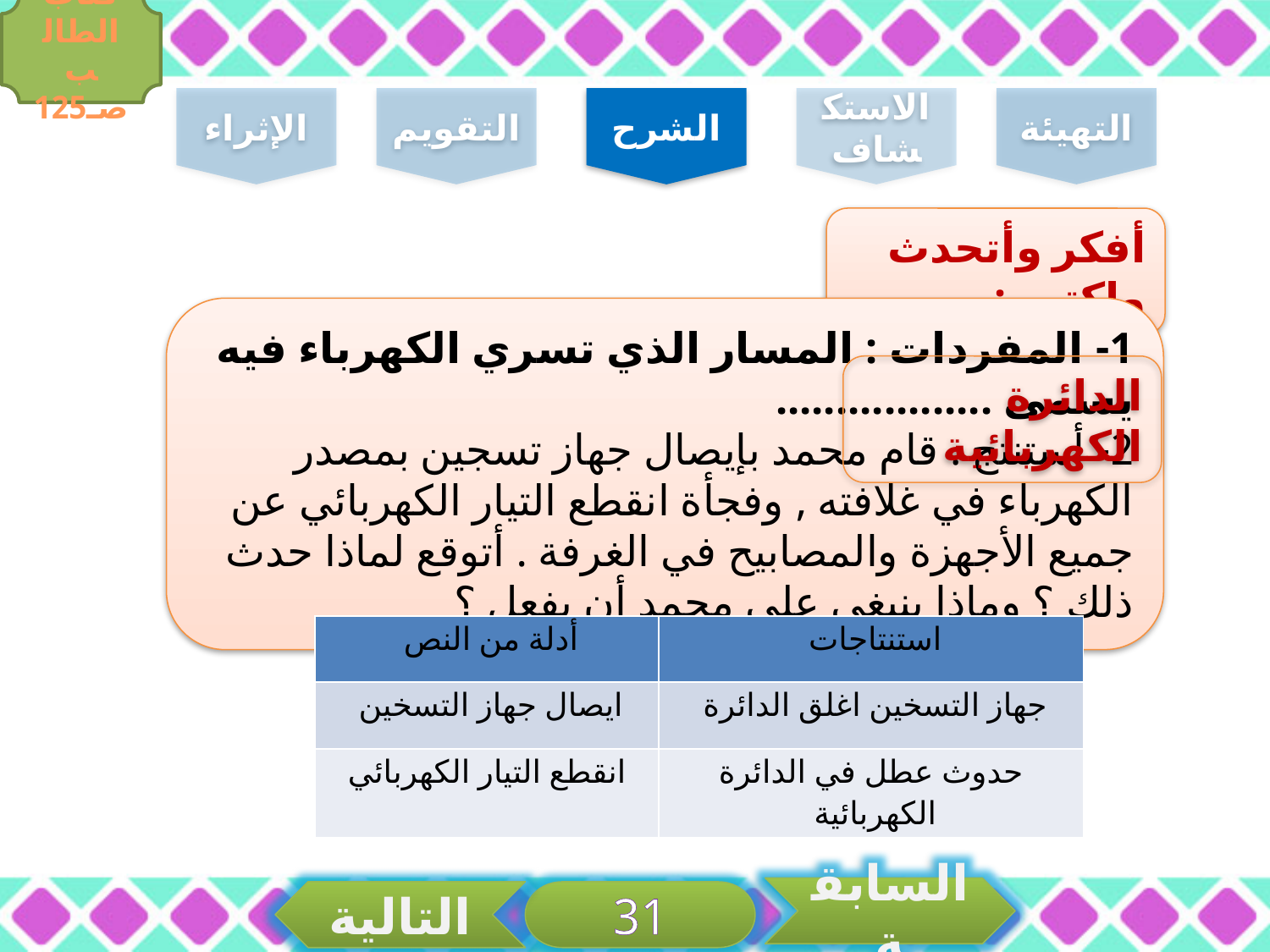

كتاب الطالب صـ125
الإثراء
التقويم
الشرح
الاستكشاف
التهيئة
أفكر وأتحدث واكتب :
1- المفردات : المسار الذي تسري الكهرباء فيه يسمى ..................
2- أستنتج . قام محمد بإيصال جهاز تسجين بمصدر الكهرباء في غلافته , وفجأة انقطع التيار الكهربائي عن جميع الأجهزة والمصابيح في الغرفة . أتوقع لماذا حدث ذلك ؟ وماذا ينبغي على محمد أن يفعل ؟
الدائرة الكهربائية
| أدلة من النص | استنتاجات |
| --- | --- |
| ايصال جهاز التسخين | جهاز التسخين اغلق الدائرة |
| انقطع التيار الكهربائي | حدوث عطل في الدائرة الكهربائية |

السابقة

التالية

31